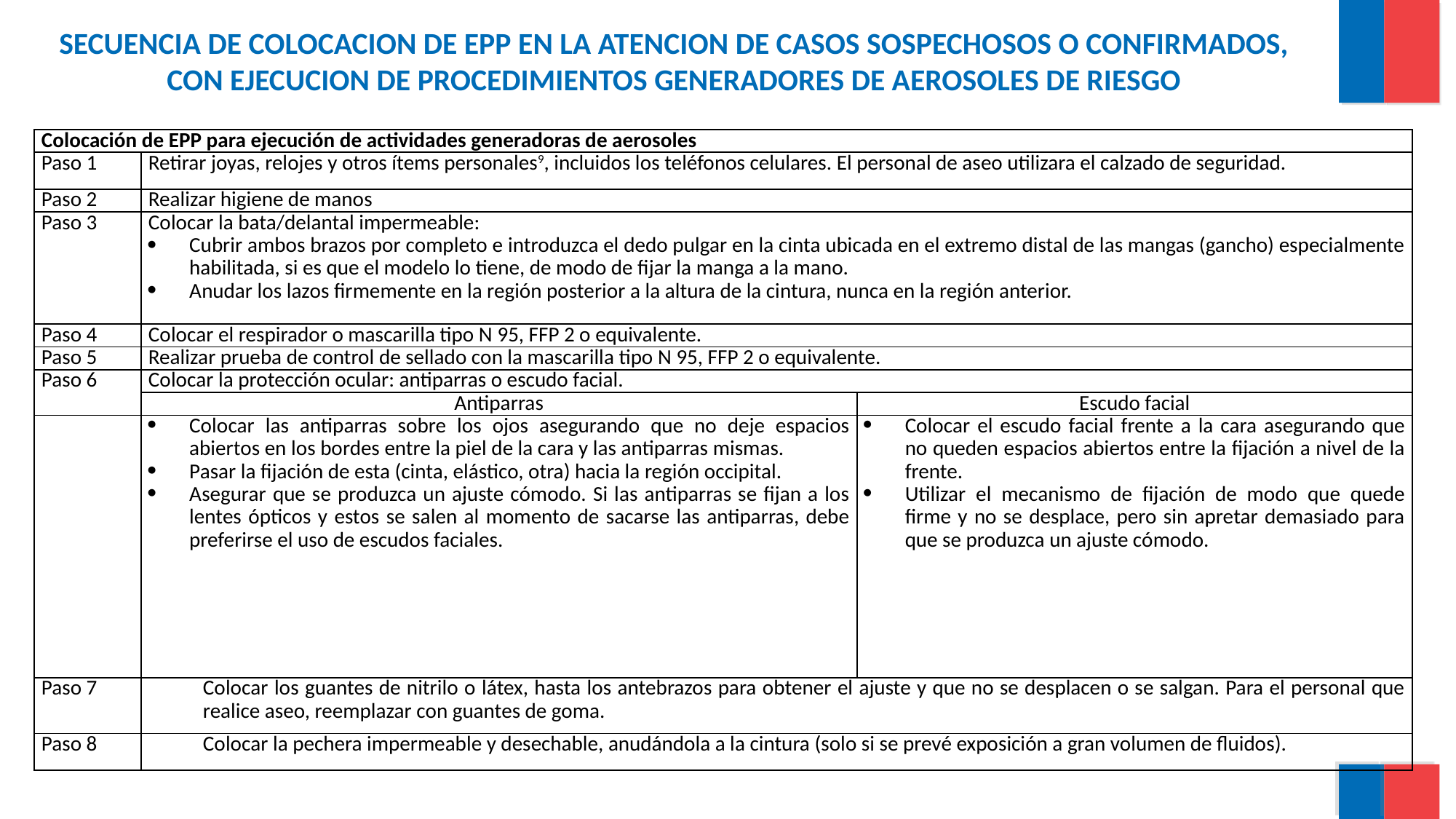

# SECUENCIA DE COLOCACION DE EPP EN LA ATENCION DE CASOS SOSPECHOSOS O CONFIRMADOS, CON EJECUCION DE PROCEDIMIENTOS GENERADORES DE AEROSOLES DE RIESGO
| Colocación de EPP para ejecución de actividades generadoras de aerosoles |  |  |
| --- | --- | --- |
| Paso 1 | Retirar joyas, relojes y otros ítems personales9, incluidos los teléfonos celulares. El personal de aseo utilizara el calzado de seguridad. |  |
| Paso 2 | Realizar higiene de manos |  |
| Paso 3 | Colocar la bata/delantal impermeable: Cubrir ambos brazos por completo e introduzca el dedo pulgar en la cinta ubicada en el extremo distal de las mangas (gancho) especialmente habilitada, si es que el modelo lo tiene, de modo de fijar la manga a la mano. Anudar los lazos firmemente en la región posterior a la altura de la cintura, nunca en la región anterior. |  |
| Paso 4 | Colocar el respirador o mascarilla tipo N 95, FFP 2 o equivalente. |  |
| Paso 5 | Realizar prueba de control de sellado con la mascarilla tipo N 95, FFP 2 o equivalente. |  |
| Paso 6 | Colocar la protección ocular: antiparras o escudo facial. |  |
|  | Antiparras | Escudo facial |
|  | Colocar las antiparras sobre los ojos asegurando que no deje espacios abiertos en los bordes entre la piel de la cara y las antiparras mismas. Pasar la fijación de esta (cinta, elástico, otra) hacia la región occipital. Asegurar que se produzca un ajuste cómodo. Si las antiparras se fijan a los lentes ópticos y estos se salen al momento de sacarse las antiparras, debe preferirse el uso de escudos faciales. | Colocar el escudo facial frente a la cara asegurando que no queden espacios abiertos entre la fijación a nivel de la frente. Utilizar el mecanismo de fijación de modo que quede firme y no se desplace, pero sin apretar demasiado para que se produzca un ajuste cómodo. |
| Paso 7 | Colocar los guantes de nitrilo o látex, hasta los antebrazos para obtener el ajuste y que no se desplacen o se salgan. Para el personal que realice aseo, reemplazar con guantes de goma. |  |
| Paso 8 | Colocar la pechera impermeable y desechable, anudándola a la cintura (solo si se prevé exposición a gran volumen de fluidos). |  |